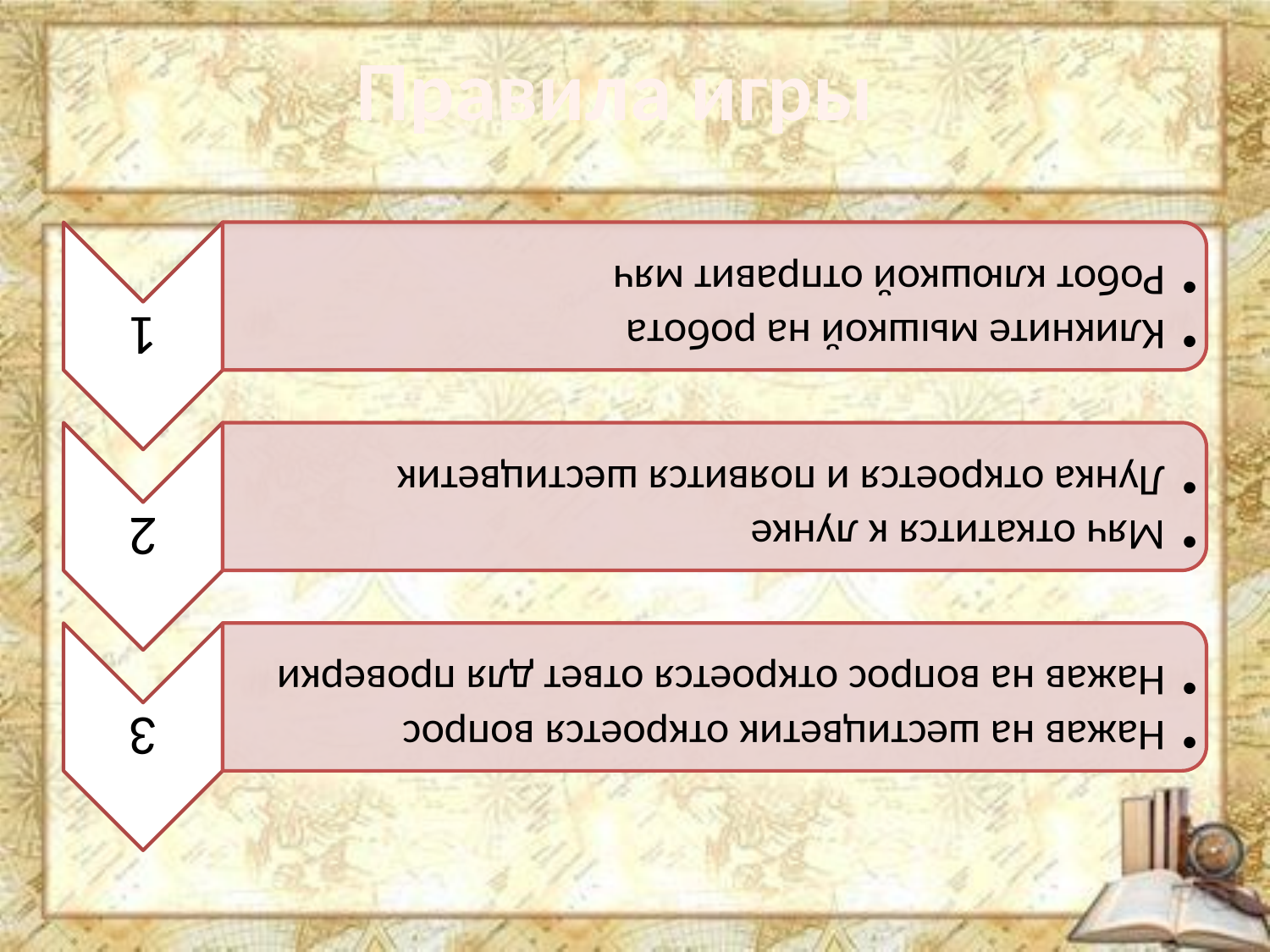

Правила игры
1
Кликните мышкой на робота
Робот клюшкой отправит мяч
2
Мяч откатится к лунке
Лунка откроется и появится шестицветик
3
Нажав на шестицветик откроется вопрос
Нажав на вопрос откроется ответ для проверки